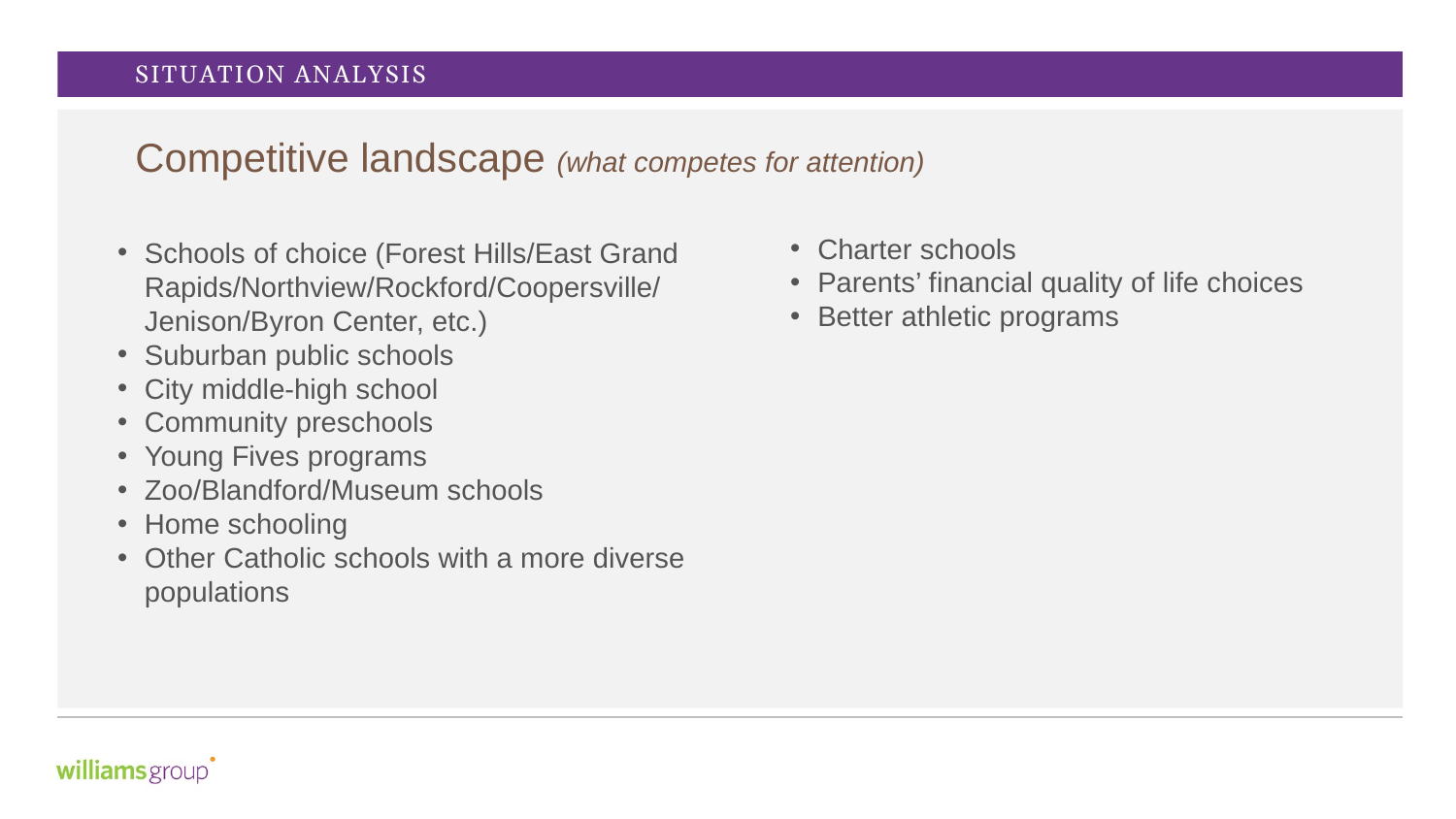

SITUATION ANALYSIS

Competitive landscape (what competes for attention)
Charter schools
Parents’ financial quality of life choices
Better athletic programs
Schools of choice (Forest Hills/East Grand Rapids/Northview/Rockford/Coopersville/ Jenison/Byron Center, etc.)
Suburban public schools
City middle-high school
Community preschools
Young Fives programs
Zoo/Blandford/Museum schools
Home schooling
Other Catholic schools with a more diverse populations